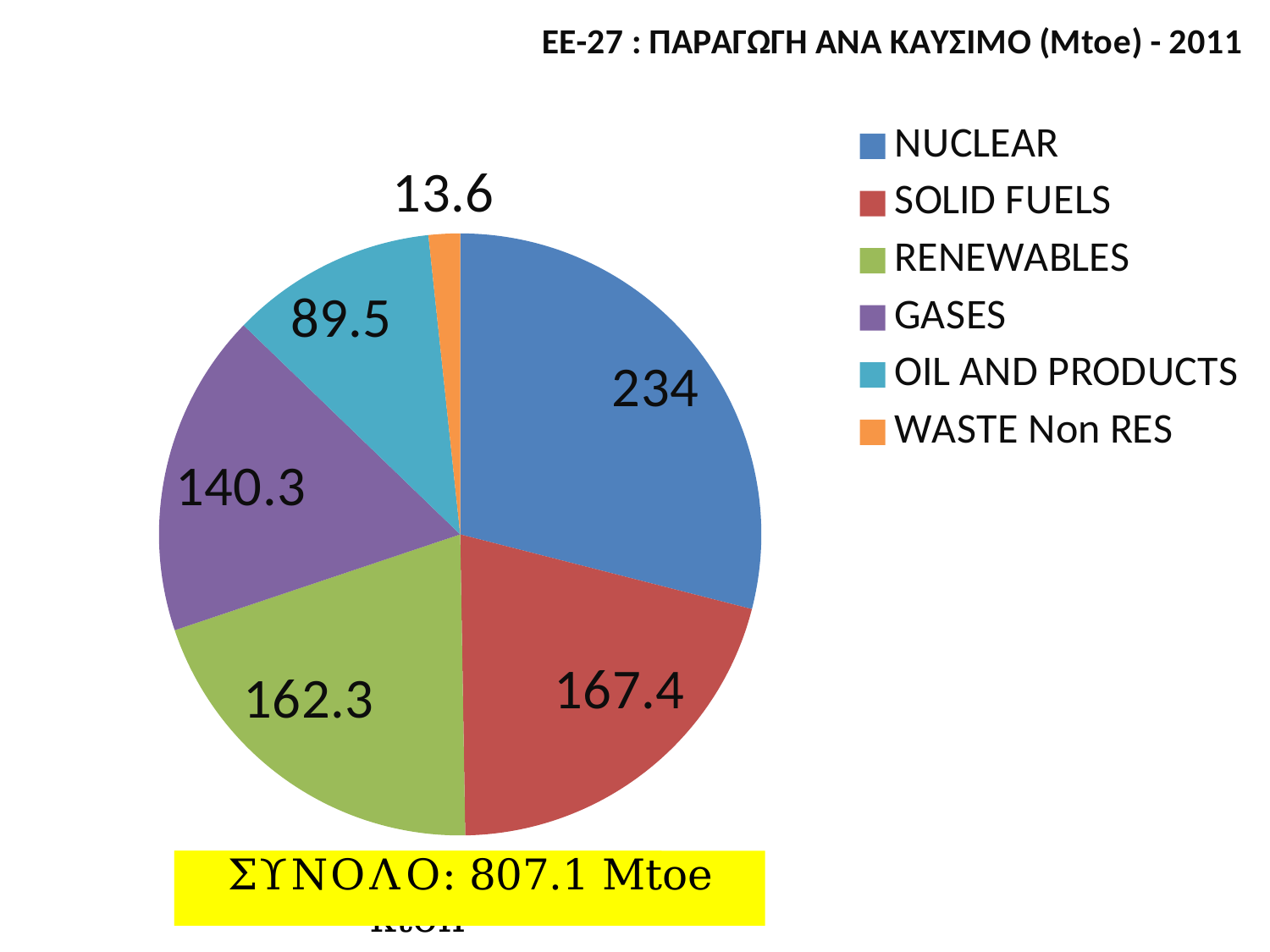

### Chart: ΕΕ-27 : ΠΑΡΑΓΩΓΗ ΑΝΑ ΚΑΥΣΙΜΟ (Mtoe) - 2011

| Category |  |
|---|---|
| NUCLEAR | 234.0 |
| SOLID FUELS | 167.4 |
| RENEWABLES | 162.3 |
| GASES | 140.3 |
| OIL AND PRODUCTS | 89.5 |
| WASTE Non RES | 13.6 |
#